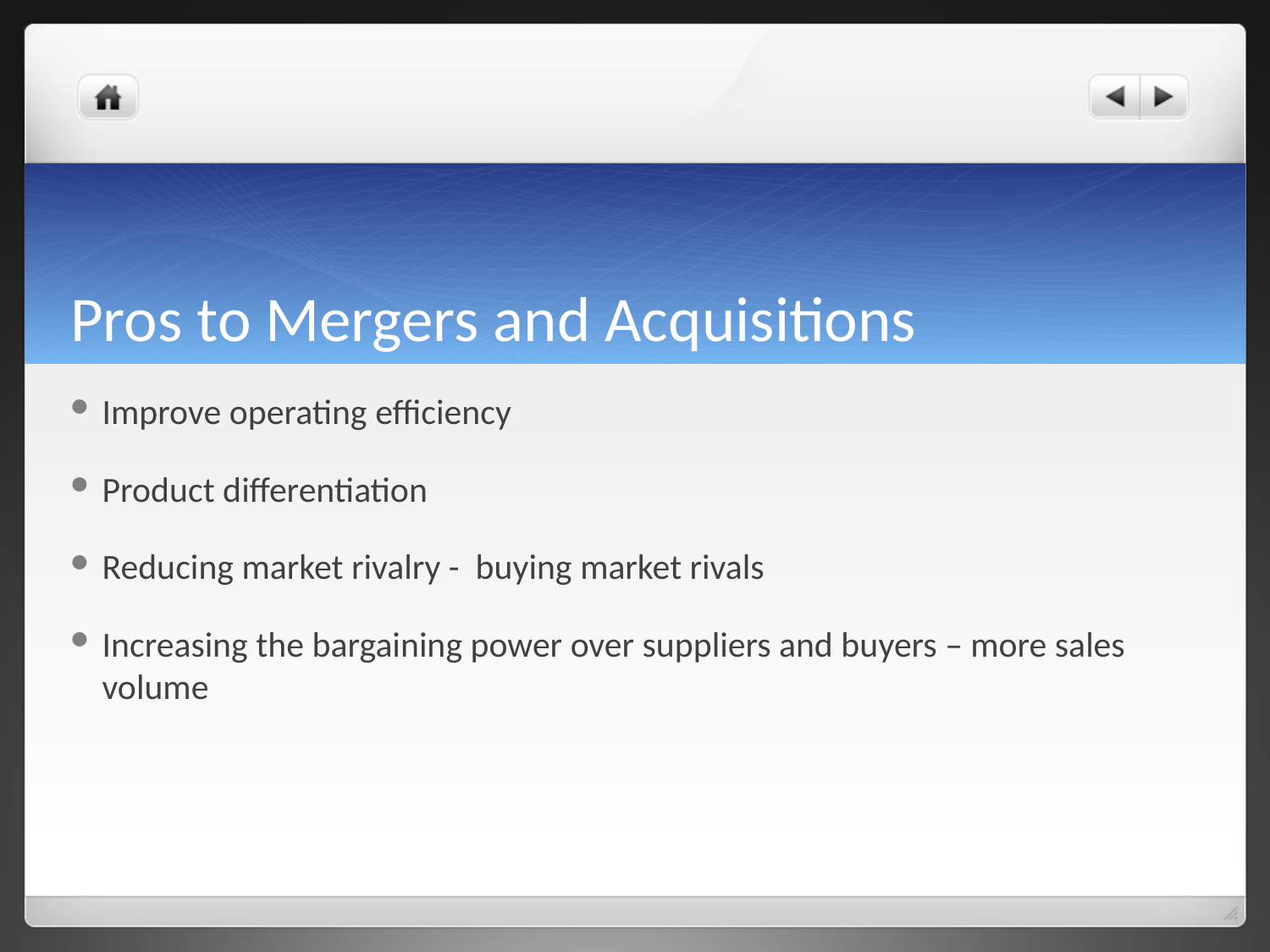

# Pros to Mergers and Acquisitions
Improve operating efficiency
Product differentiation
Reducing market rivalry -  buying market rivals
Increasing the bargaining power over suppliers and buyers – more sales volume